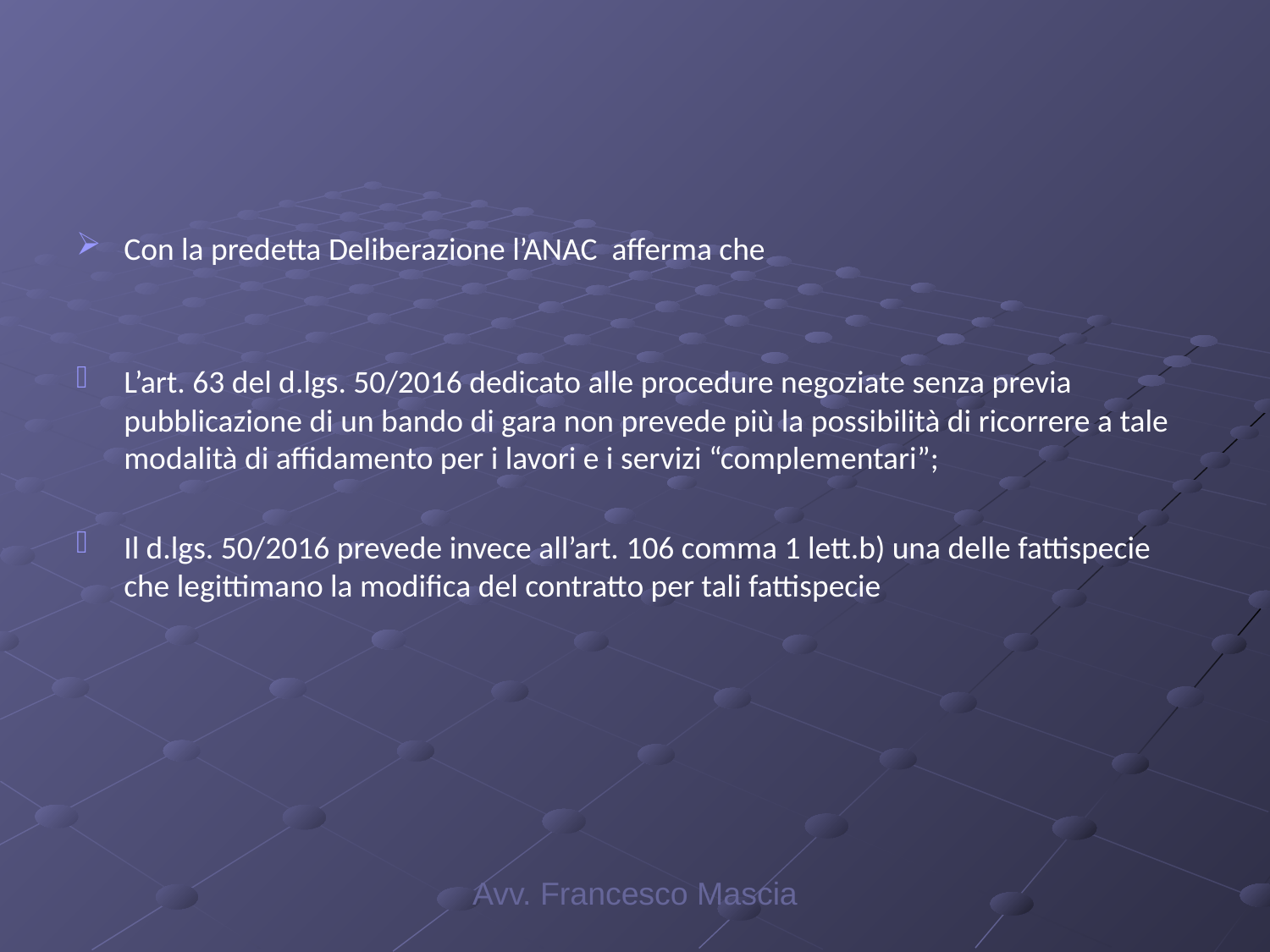

#
Con la predetta Deliberazione l’ANAC  afferma che

L’art. 63 del d.lgs. 50/2016 dedicato alle procedure negoziate senza previa pubblicazione di un bando di gara non prevede più la possibilità di ricorrere a tale modalità di affidamento per i lavori e i servizi “complementari”;

Il d.lgs. 50/2016 prevede invece all’art. 106 comma 1 lett.b) una delle fattispecie che legittimano la modifica del contratto per tali fattispecie

Avv. Francesco Mascia